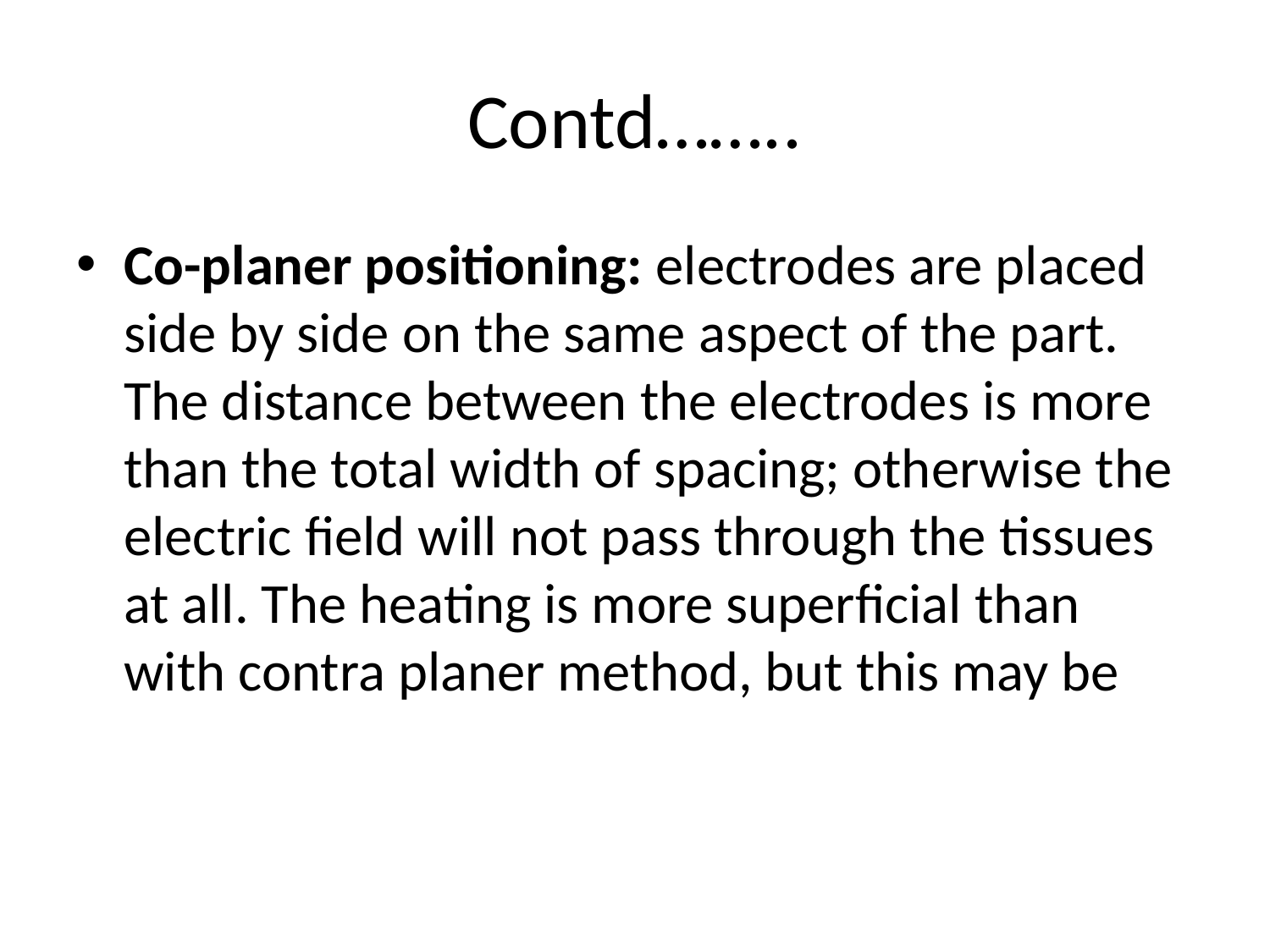

# Contd……..
Co-planer positioning: electrodes are placed side by side on the same aspect of the part. The distance between the electrodes is more than the total width of spacing; otherwise the electric field will not pass through the tissues at all. The heating is more superficial than with contra planer method, but this may be